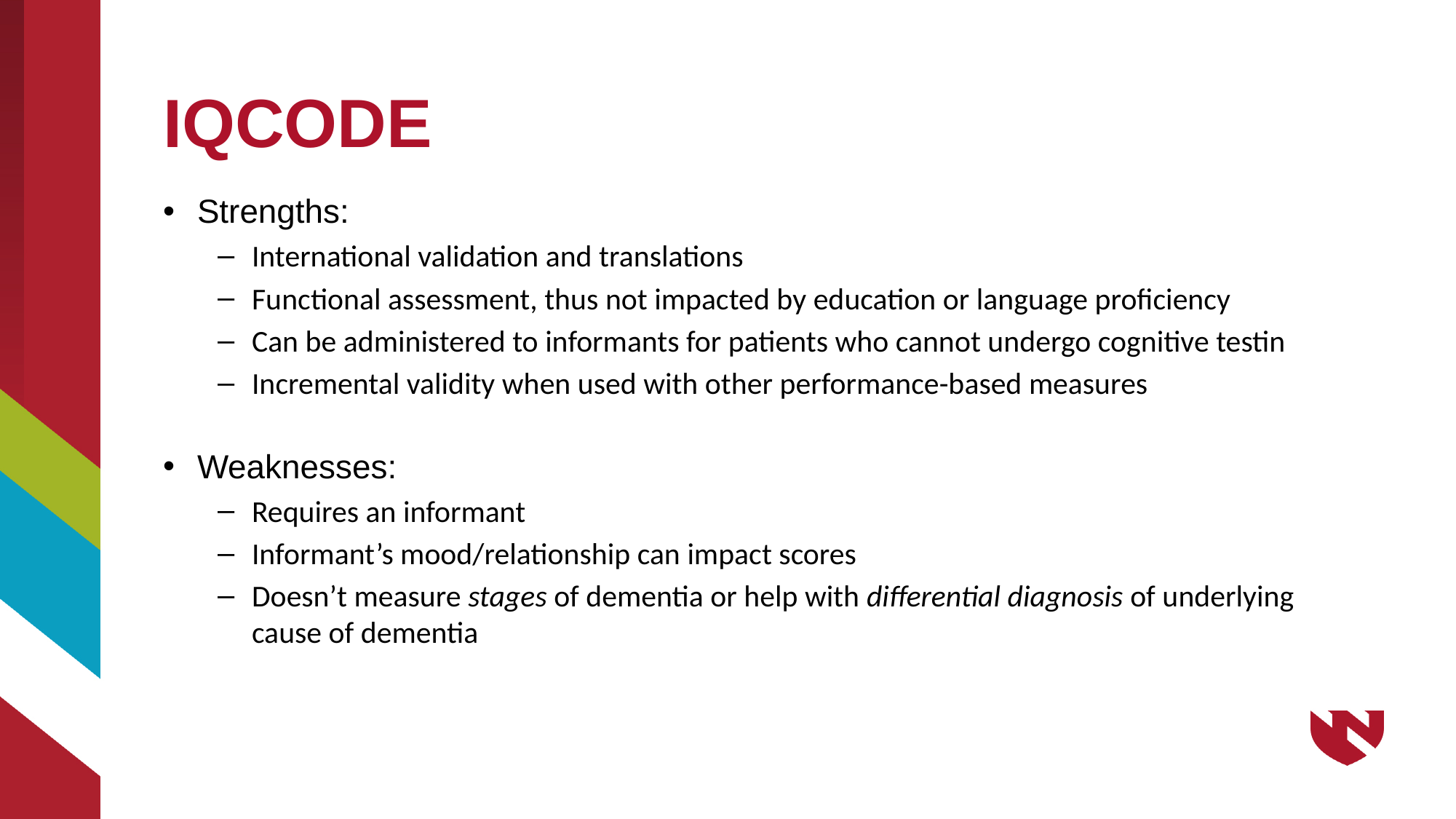

# IQCODE
Strengths:
International validation and translations
Functional assessment, thus not impacted by education or language proficiency
Can be administered to informants for patients who cannot undergo cognitive testin
Incremental validity when used with other performance-based measures

Weaknesses:
Requires an informant
Informant’s mood/relationship can impact scores
Doesn’t measure stages of dementia or help with differential diagnosis of underlying cause of dementia